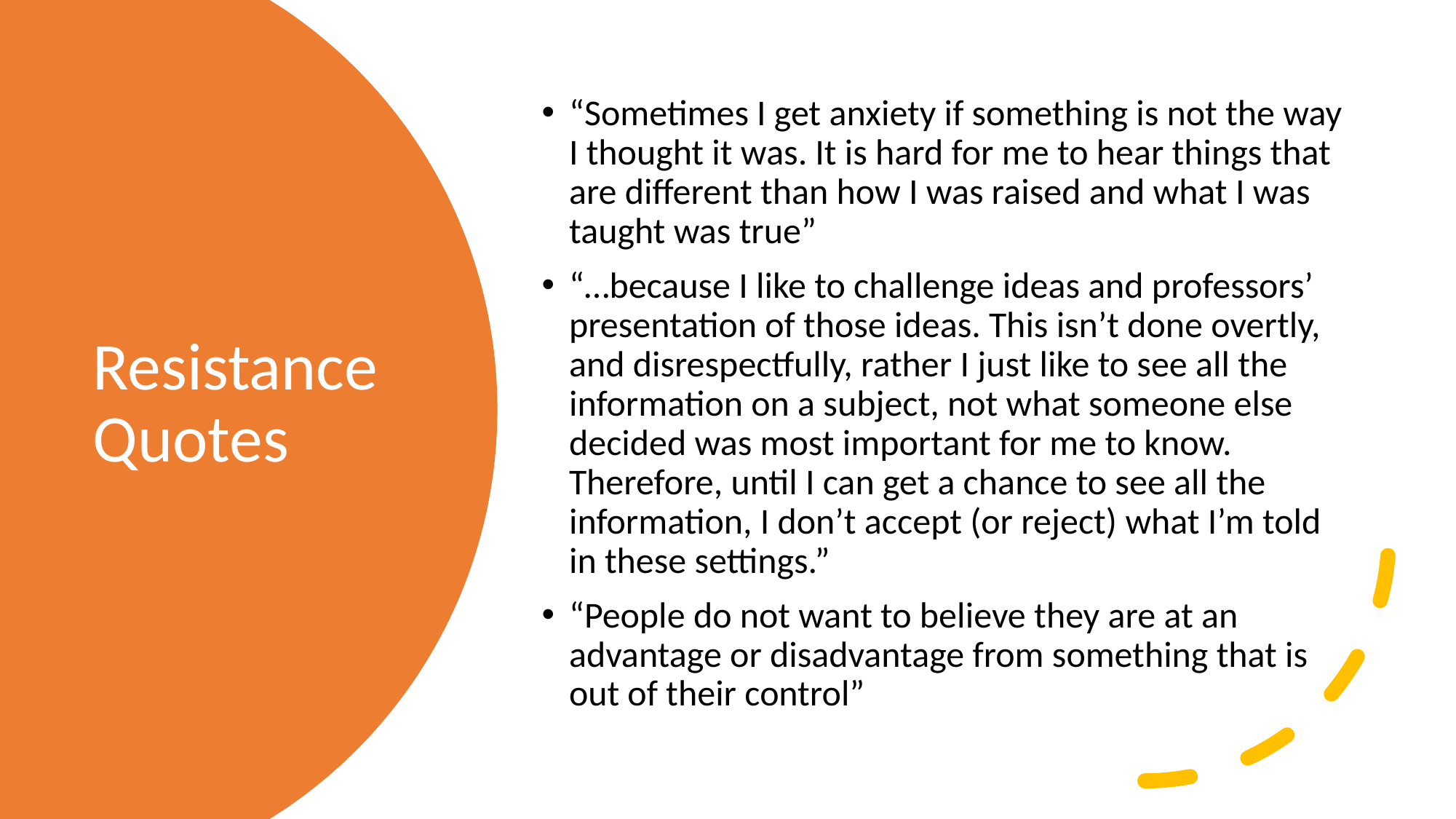

“Sometimes I get anxiety if something is not the way I thought it was. It is hard for me to hear things that are different than how I was raised and what I was taught was true”
“…because I like to challenge ideas and professors’ presentation of those ideas. This isn’t done overtly, and disrespectfully, rather I just like to see all the information on a subject, not what someone else decided was most important for me to know. Therefore, until I can get a chance to see all the information, I don’t accept (or reject) what I’m told in these settings.”
“People do not want to believe they are at an advantage or disadvantage from something that is out of their control”
# Resistance Quotes